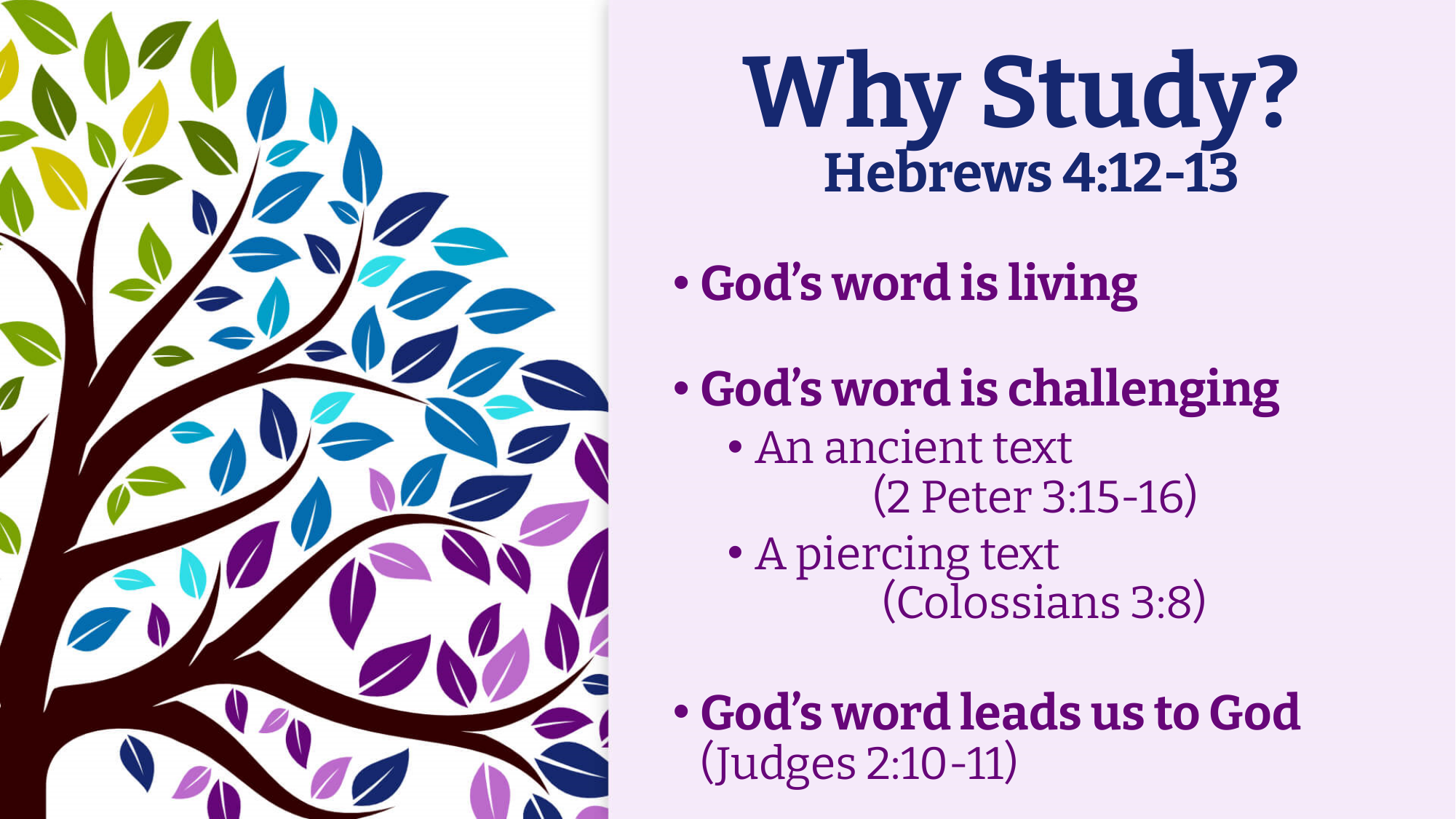

# Why Study?
Hebrews 4:12-13
God’s word is living

God’s word is challenging
An ancient text                                           (2 Peter 3:15-16)
A piercing text                                              (Colossians 3:8)

God’s word leads us to God (Judges 2:10-11)